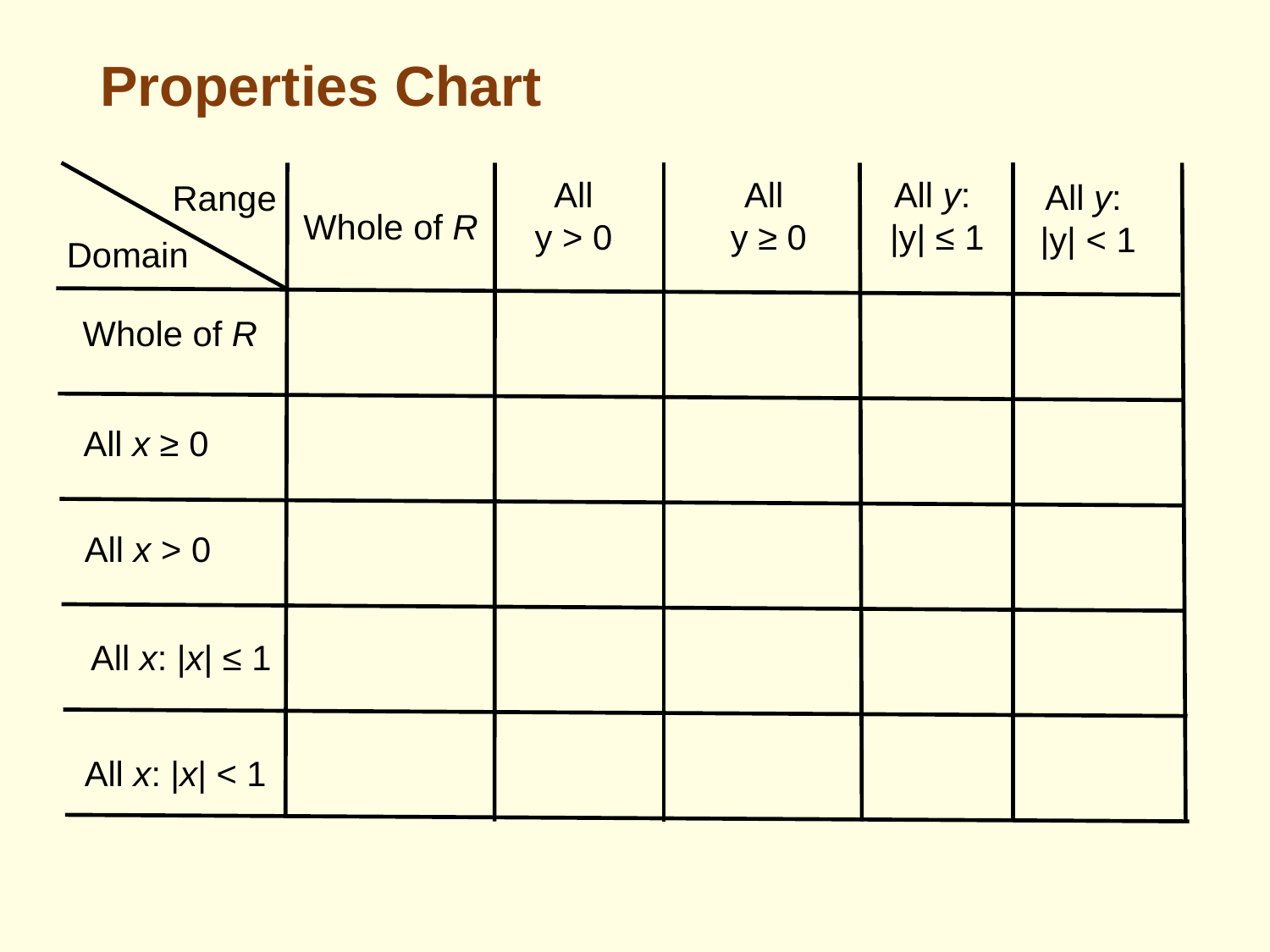

# Properties Chart
All
y > 0
All
 y ≥ 0
All y:
 |y| ≤ 1
All y:
 |y| < 1
Range
Whole of R
Domain
Whole of R
All x ≥ 0
All x > 0
All x: |x| ≤ 1
All x: |x| < 1